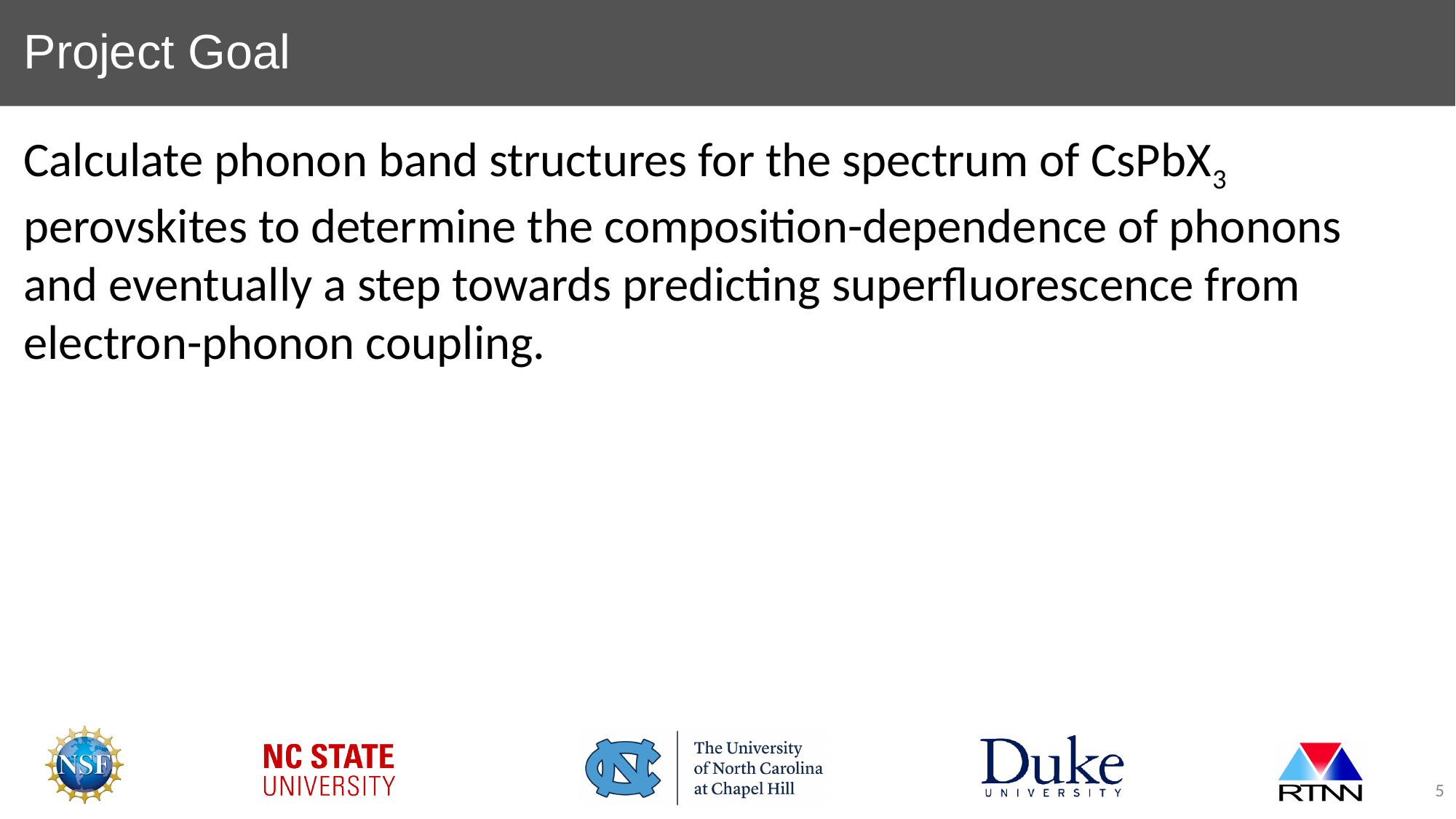

# Project Goal
Calculate phonon band structures for the spectrum of CsPbX3 perovskites to determine the composition-dependence of phonons and eventually a step towards predicting superfluorescence from electron-phonon coupling.

5